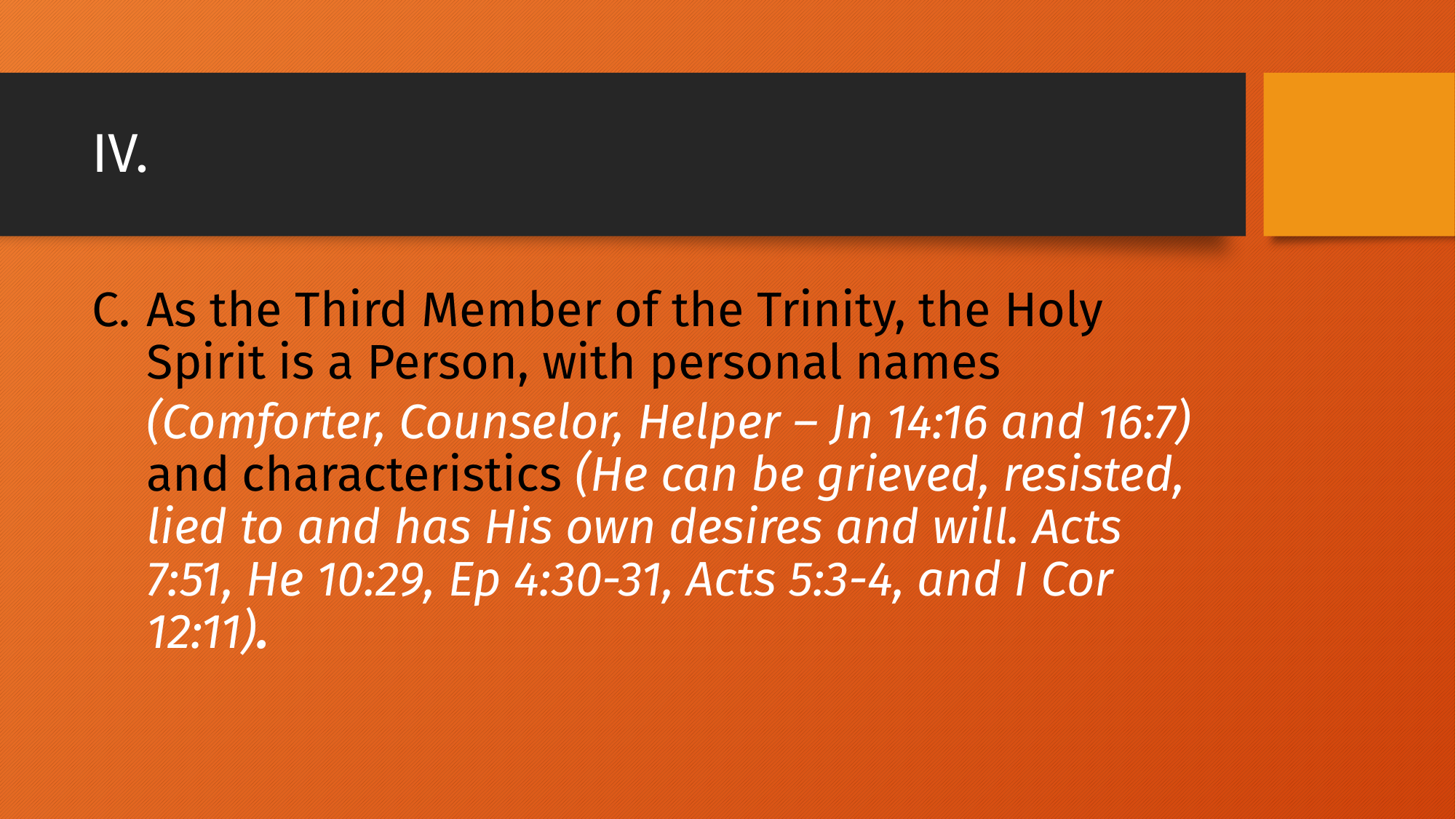

# IV.
As the Third Member of the Trinity, the Holy Spirit is a Person, with personal names
(Comforter, Counselor, Helper – Jn 14:16 and 16:7) and characteristics (He can be grieved, resisted, lied to and has His own desires and will. Acts 7:51, He 10:29, Ep 4:30-31, Acts 5:3-4, and I Cor 12:11).